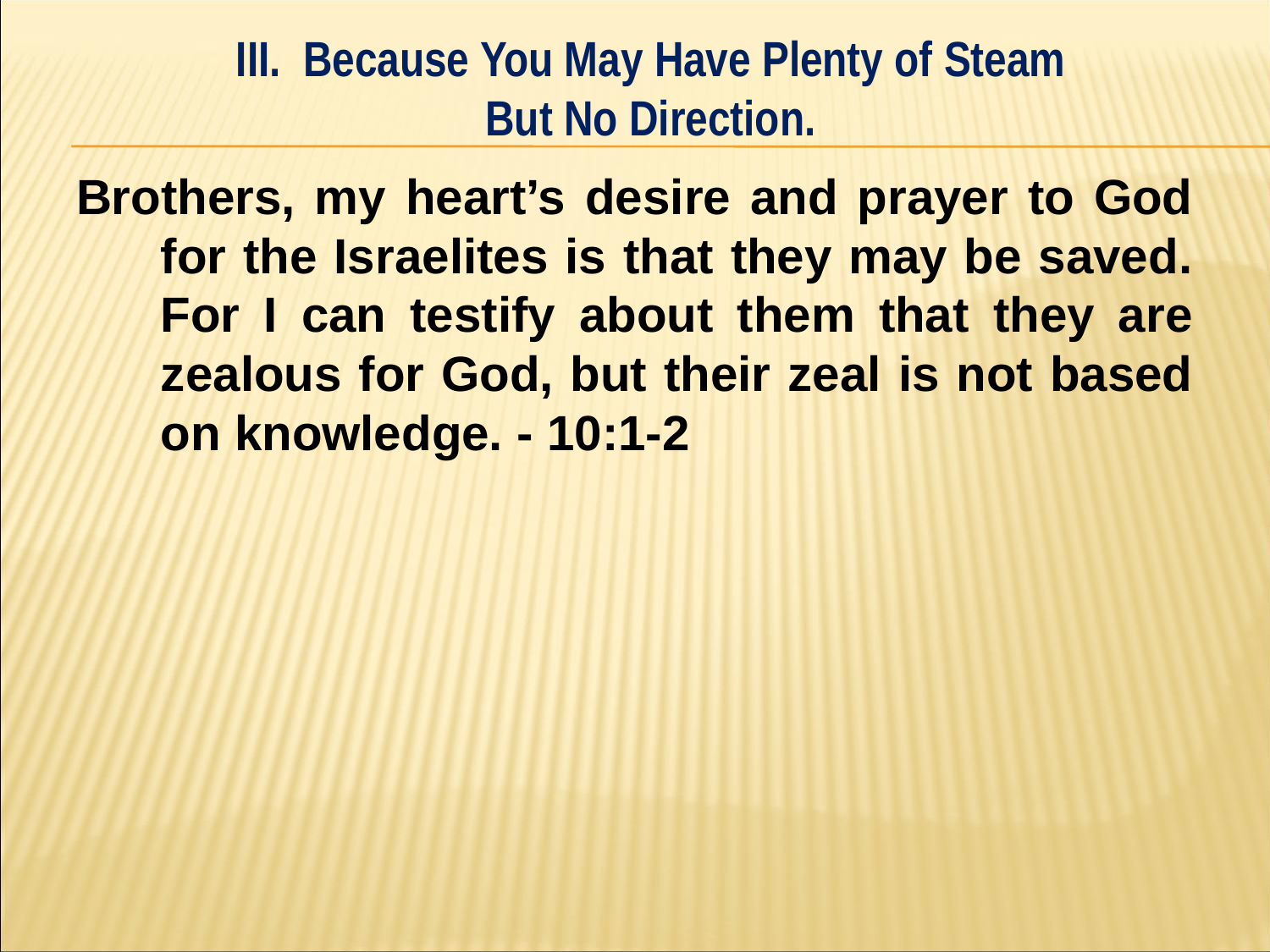

III.  Because You May Have Plenty of Steam
But No Direction.
#
Brothers, my heart’s desire and prayer to God for the Israelites is that they may be saved. For I can testify about them that they are zealous for God, but their zeal is not based on knowledge. - 10:1-2